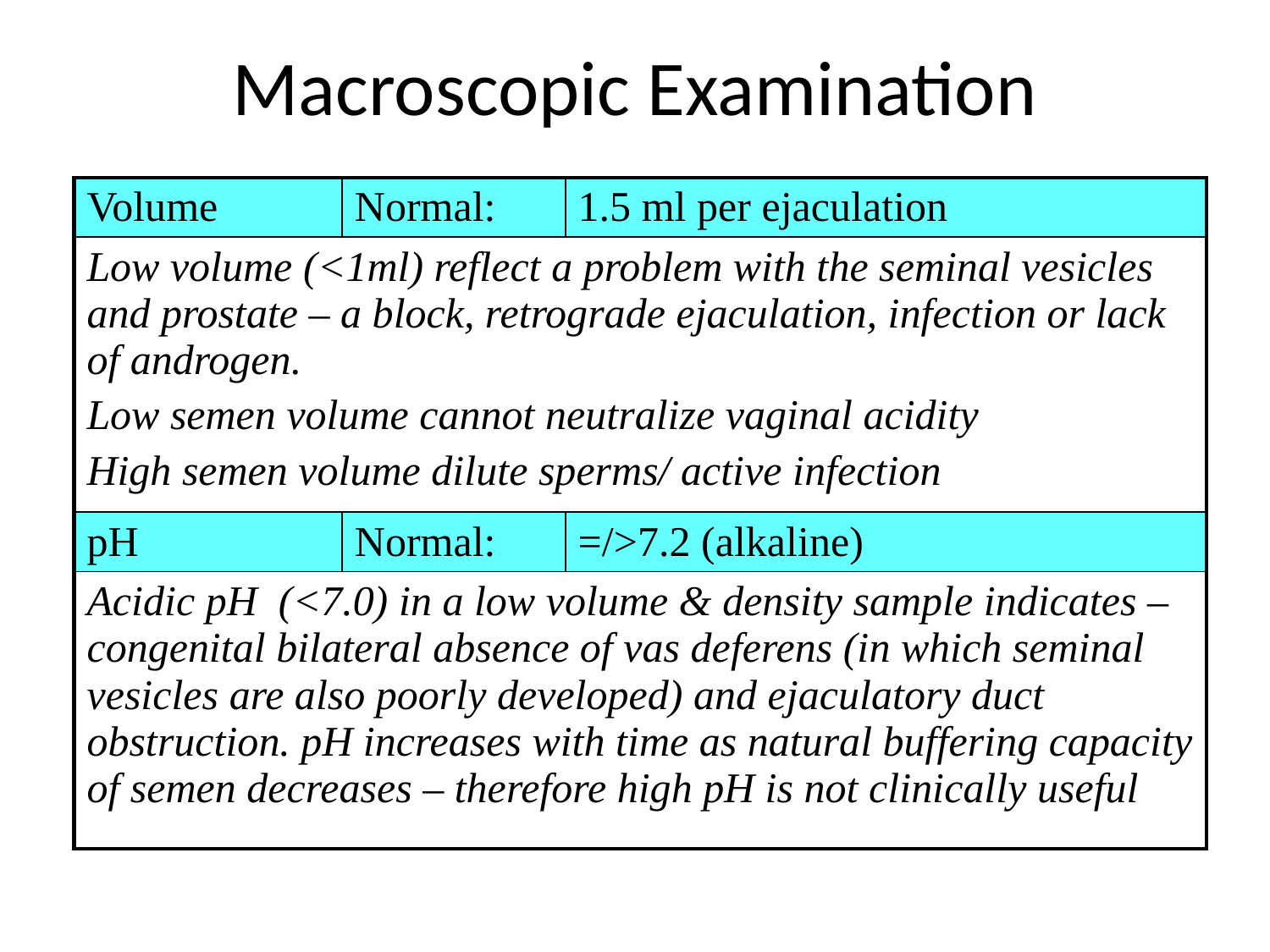

# Macroscopic Examination
| Volume | Normal: | 1.5 ml per ejaculation |
| --- | --- | --- |
| Low volume (<1ml) reflect a problem with the seminal vesicles and prostate – a block, retrograde ejaculation, infection or lack of androgen. Low semen volume cannot neutralize vaginal acidity High semen volume dilute sperms/ active infection |  |  |
| pH | Normal: | =/>7.2 (alkaline) |
| Acidic pH (<7.0) in a low volume & density sample indicates –congenital bilateral absence of vas deferens (in which seminal vesicles are also poorly developed) and ejaculatory duct obstruction. pH increases with time as natural buffering capacity of semen decreases – therefore high pH is not clinically useful |  |  |